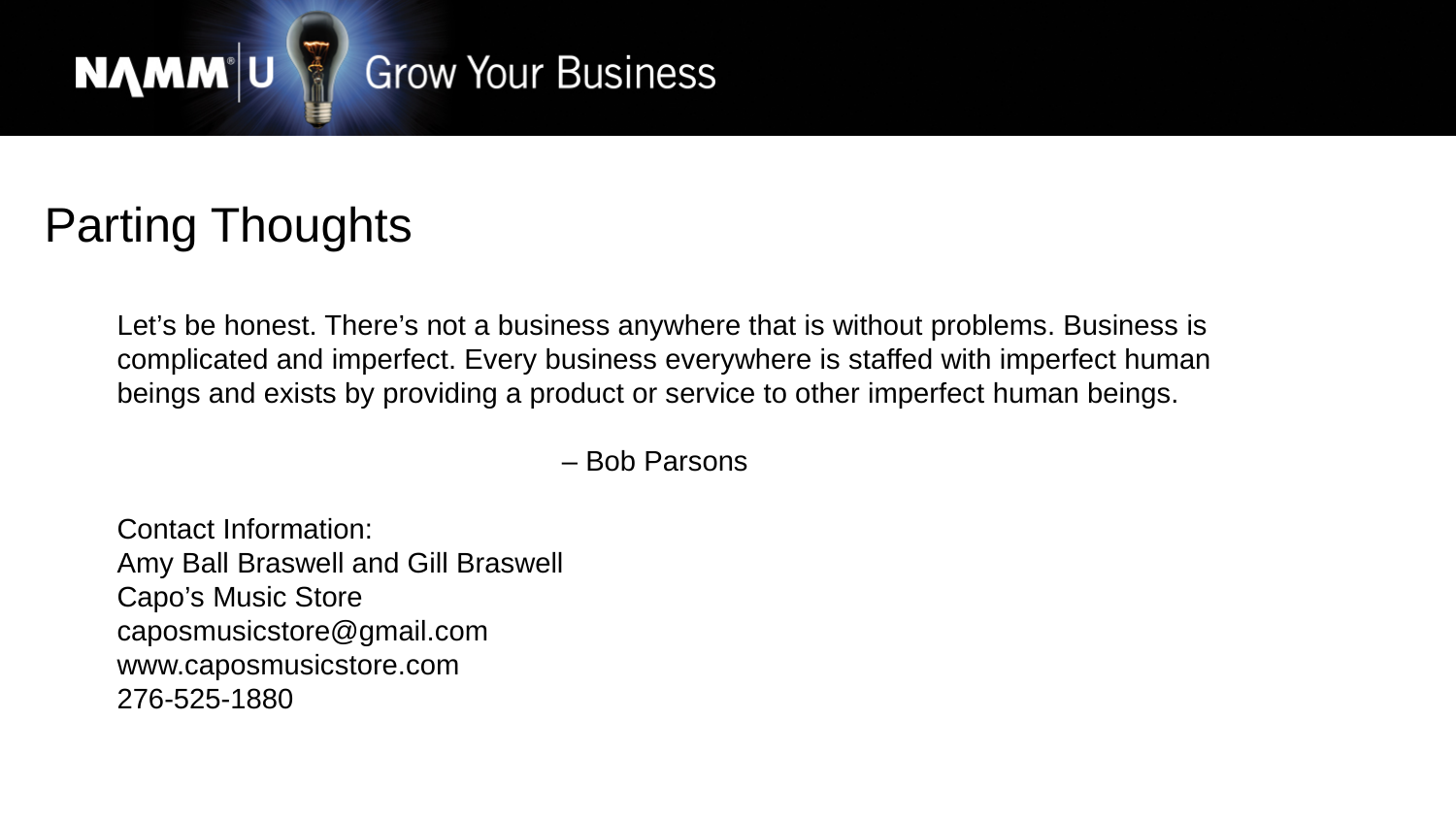

Parting Thoughts
Let’s be honest. There’s not a business anywhere that is without problems. Business is complicated and imperfect. Every business everywhere is staffed with imperfect human beings and exists by providing a product or service to other imperfect human beings.
											 – Bob Parsons

Contact Information:
Amy Ball Braswell and Gill Braswell
Capo’s Music Store
caposmusicstore@gmail.com
www.caposmusicstore.com
276-525-1880